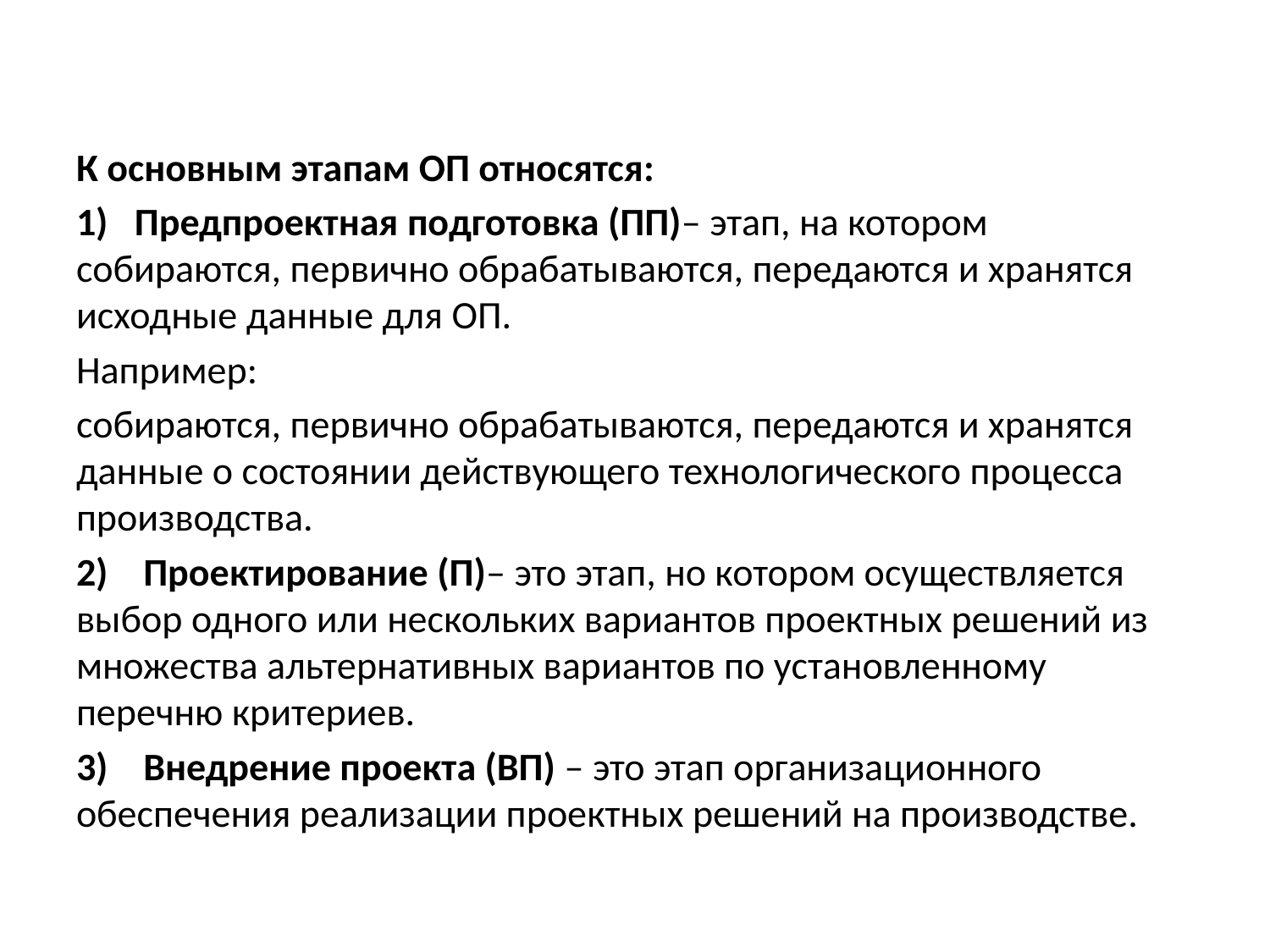

#
К основным этапам ОП относятся:
1)   Предпроектная подготовка (ПП)– этап, на котором собираются, первично обрабатываются, передаются и хранятся исходные данные для ОП.
Например:
собираются, первично обрабатываются, передаются и хранятся данные о состоянии действующего технологического процесса производства.
2)    Проектирование (П)– это этап, но котором осуществляется   выбор одного или нескольких вариантов проектных решений из множества альтернативных вариантов по установленному перечню критериев.
3)    Внедрение проекта (ВП) – это этап организационного обеспечения реализации проектных решений на производстве.